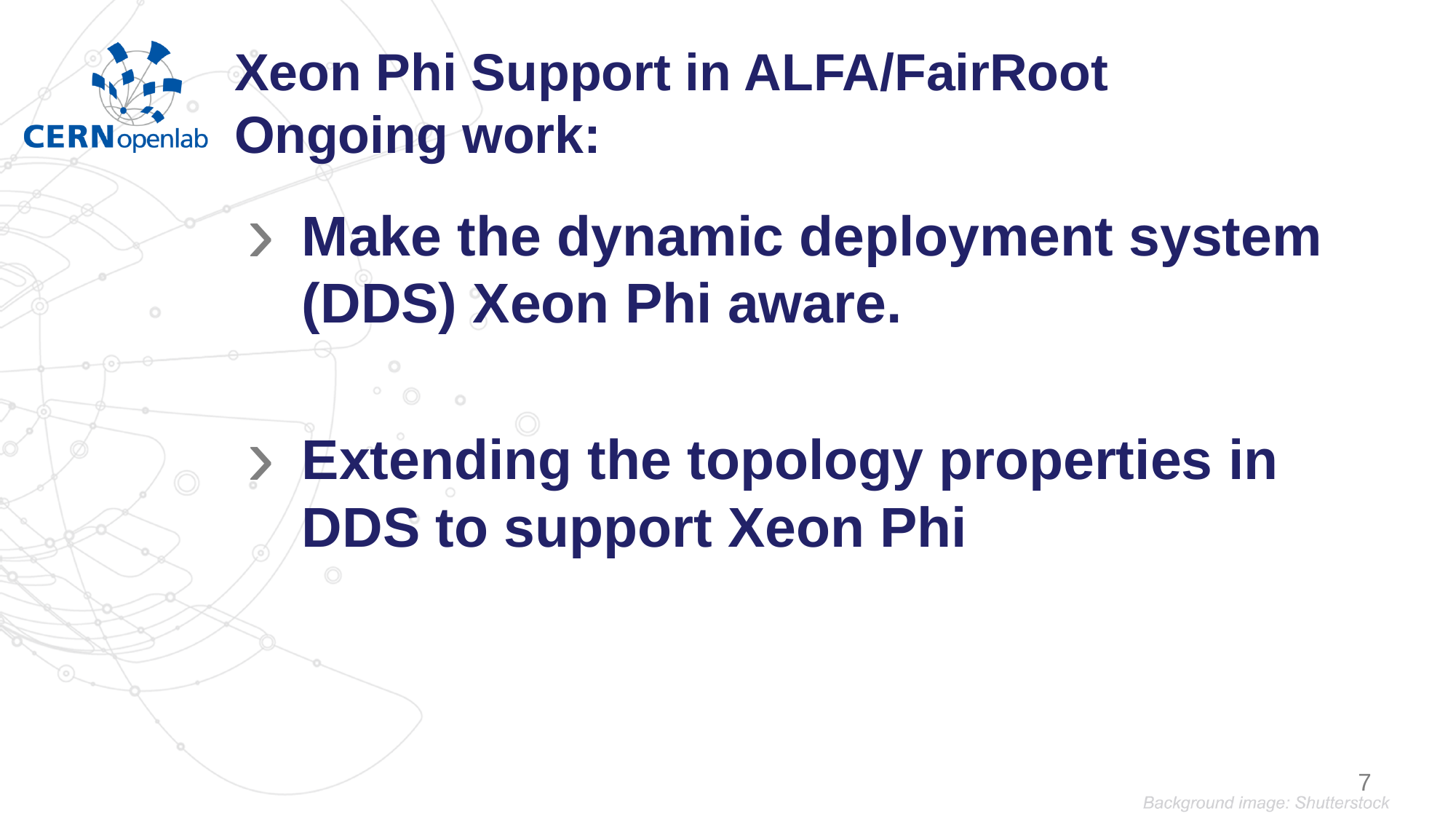

# Xeon Phi Support in ALFA/FairRoot Ongoing work:
Make the dynamic deployment system (DDS) Xeon Phi aware.

Extending the topology properties in DDS to support Xeon Phi
7